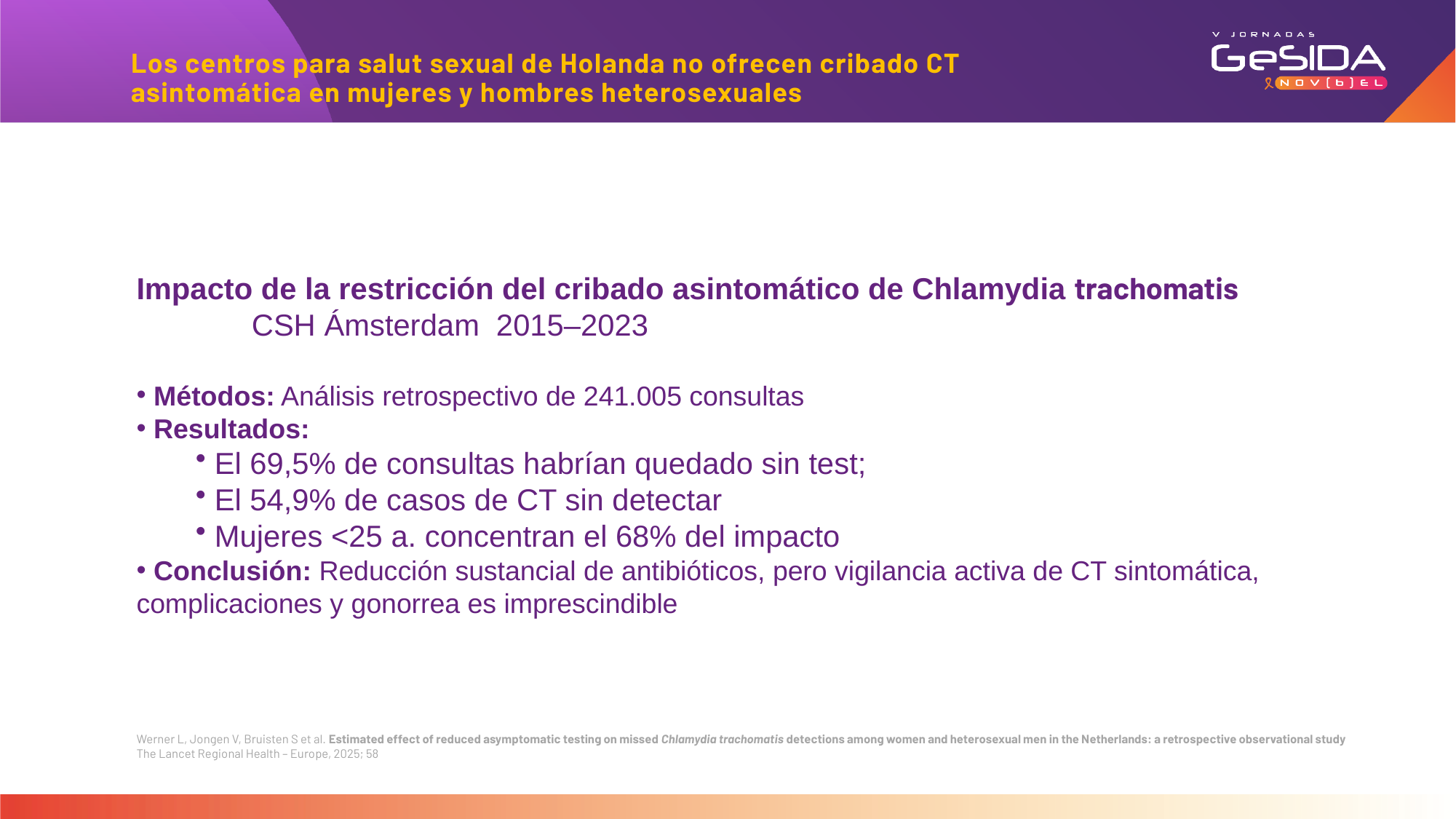

Los centros para salut sexual de Holanda no ofrecen cribado CT asintomática en mujeres y hombres heterosexuales

Impacto de la restricción del cribado asintomático de Chlamydia trachomatis
	 CSH Ámsterdam  2015–2023

 Métodos: Análisis retrospectivo de 241.005 consultas
 Resultados:
 El 69,5% de consultas habrían quedado sin test;
 El 54,9% de casos de CT sin detectar
 Mujeres <25 a. concentran el 68% del impacto
 Conclusión: Reducción sustancial de antibióticos, pero vigilancia activa de CT sintomática, complicaciones y gonorrea es imprescindible
Werner L, Jongen V, Bruisten S et al. Estimated effect of reduced asymptomatic testing on missed Chlamydia trachomatis detections among women and heterosexual men in the Netherlands: a retrospective observational study
The Lancet Regional Health – Europe, 2025; 58